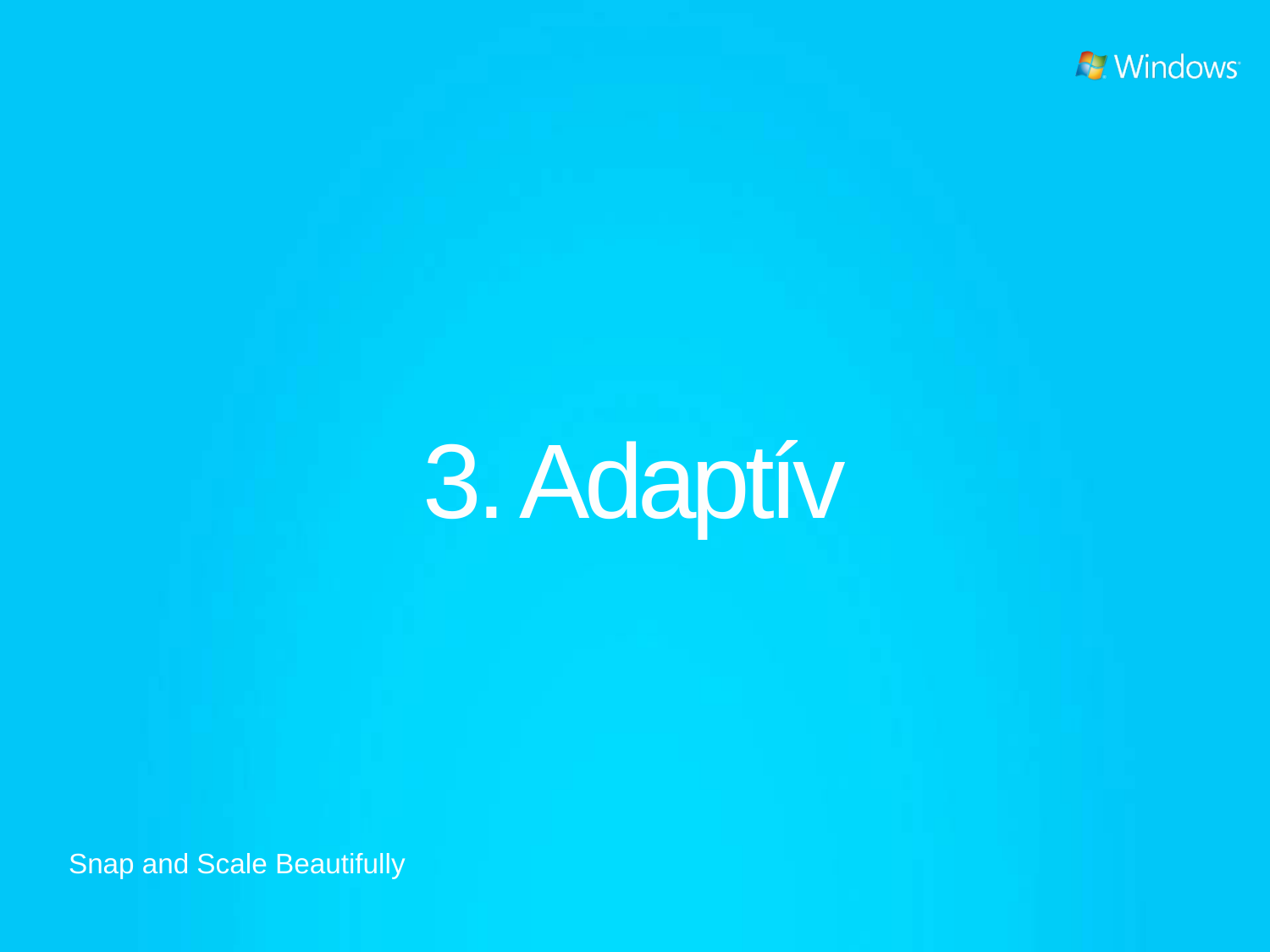

# 3. Adaptív

Snap and Scale Beautifully